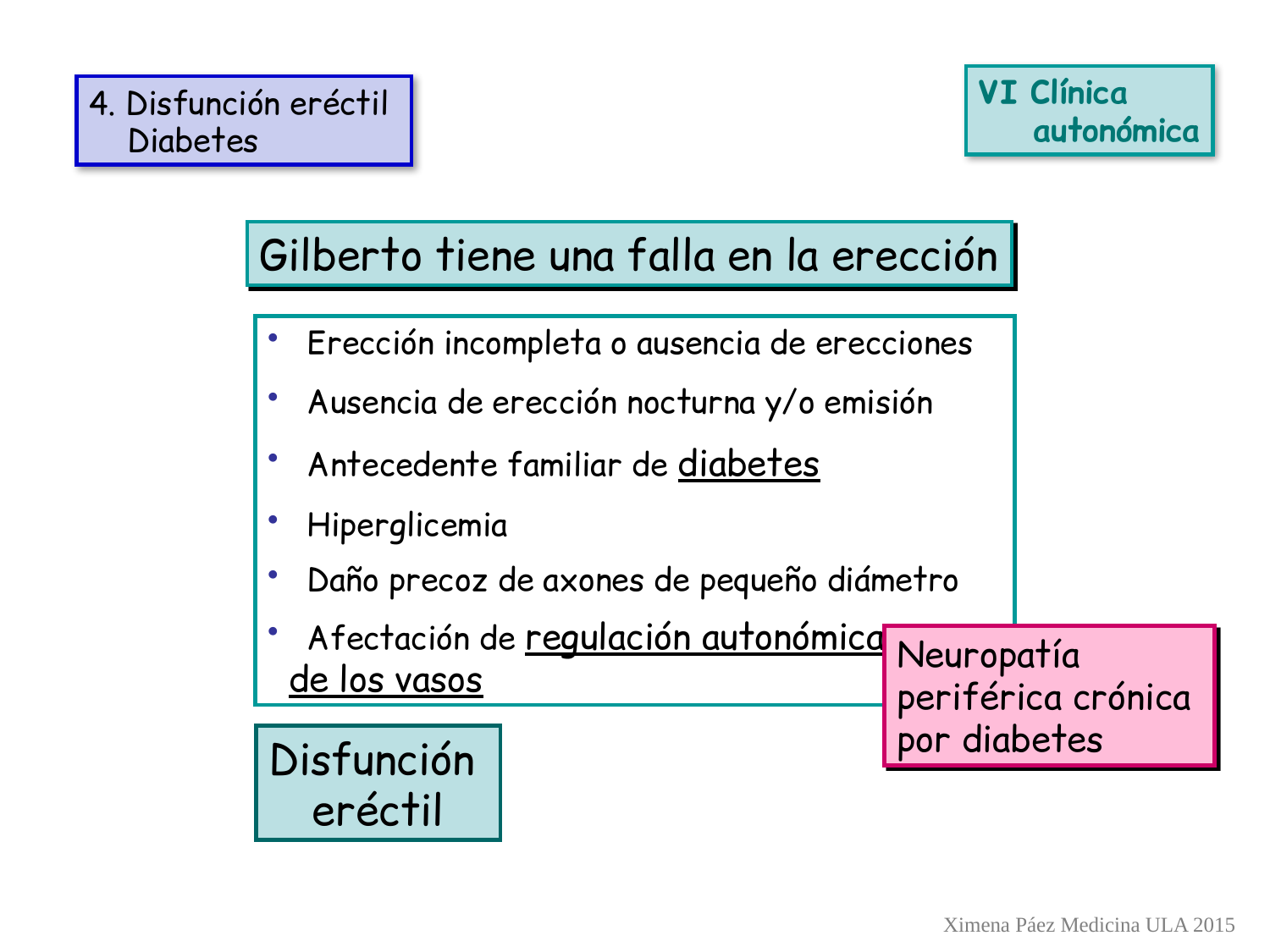

VI Clínica
    autonómica
4. Disfunción eréctil
    Diabetes
Gilberto tiene una falla en la erección
 Erección incompleta o ausencia de erecciones

 Ausencia de erección nocturna y/o emisión

 Antecedente familiar de diabetes

 Hiperglicemia

 Daño precoz de axones de pequeño diámetro

 Afectación de regulación autonómica
  de los vasos
Neuropatía
periférica crónica
por diabetes
Disfunción
eréctil
Ximena Páez Medicina ULA 2015